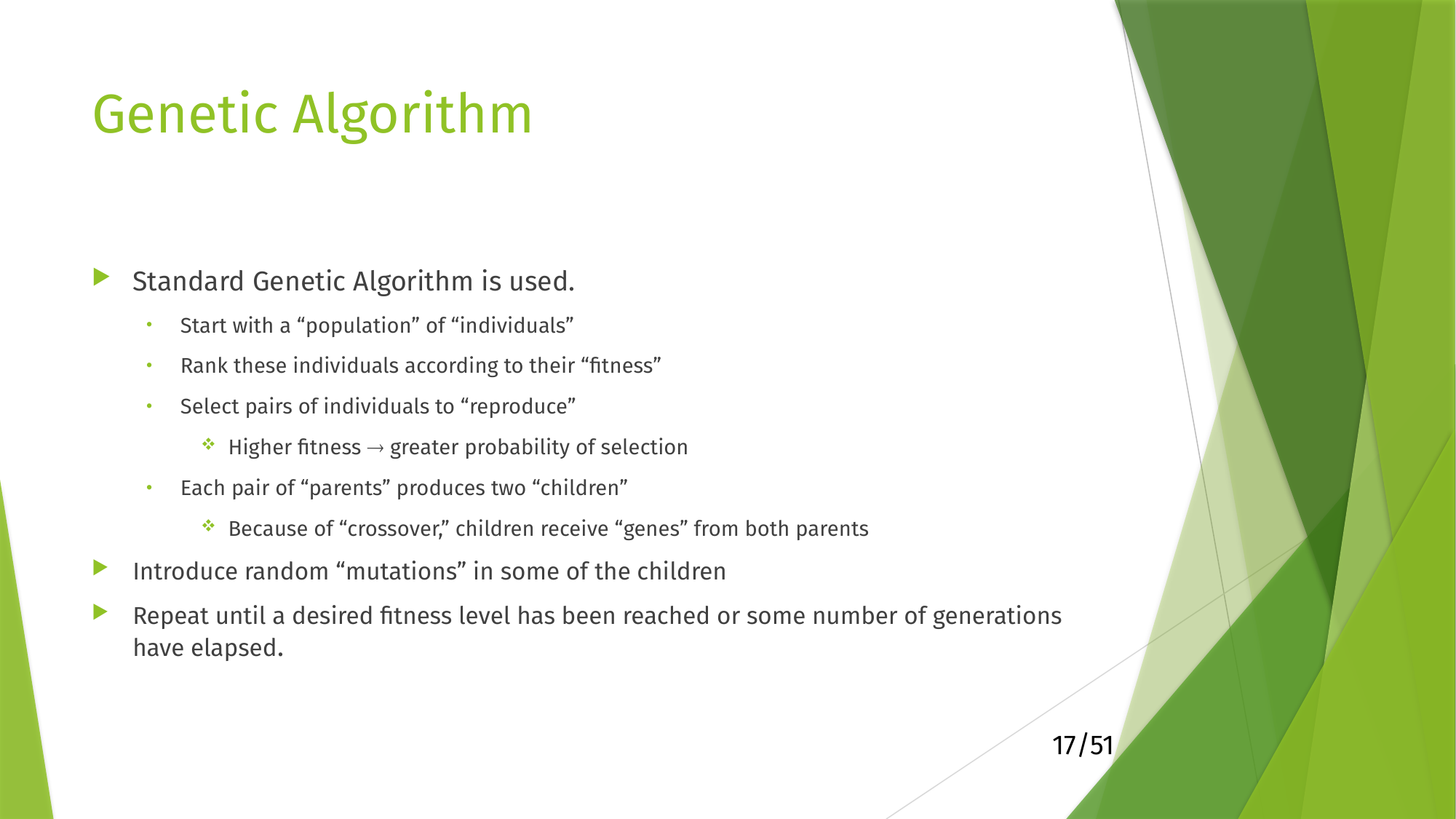

# Genetic Algorithm
Standard Genetic Algorithm is used.
Start with a “population” of “individuals”
Rank these individuals according to their “fitness”
Select pairs of individuals to “reproduce”
Higher fitness → greater probability of selection
Each pair of “parents” produces two “children”
Because of “crossover,” children receive “genes” from both parents
Introduce random “mutations” in some of the children
Repeat until a desired fitness level has been reached or some number of generations have elapsed.
17/51